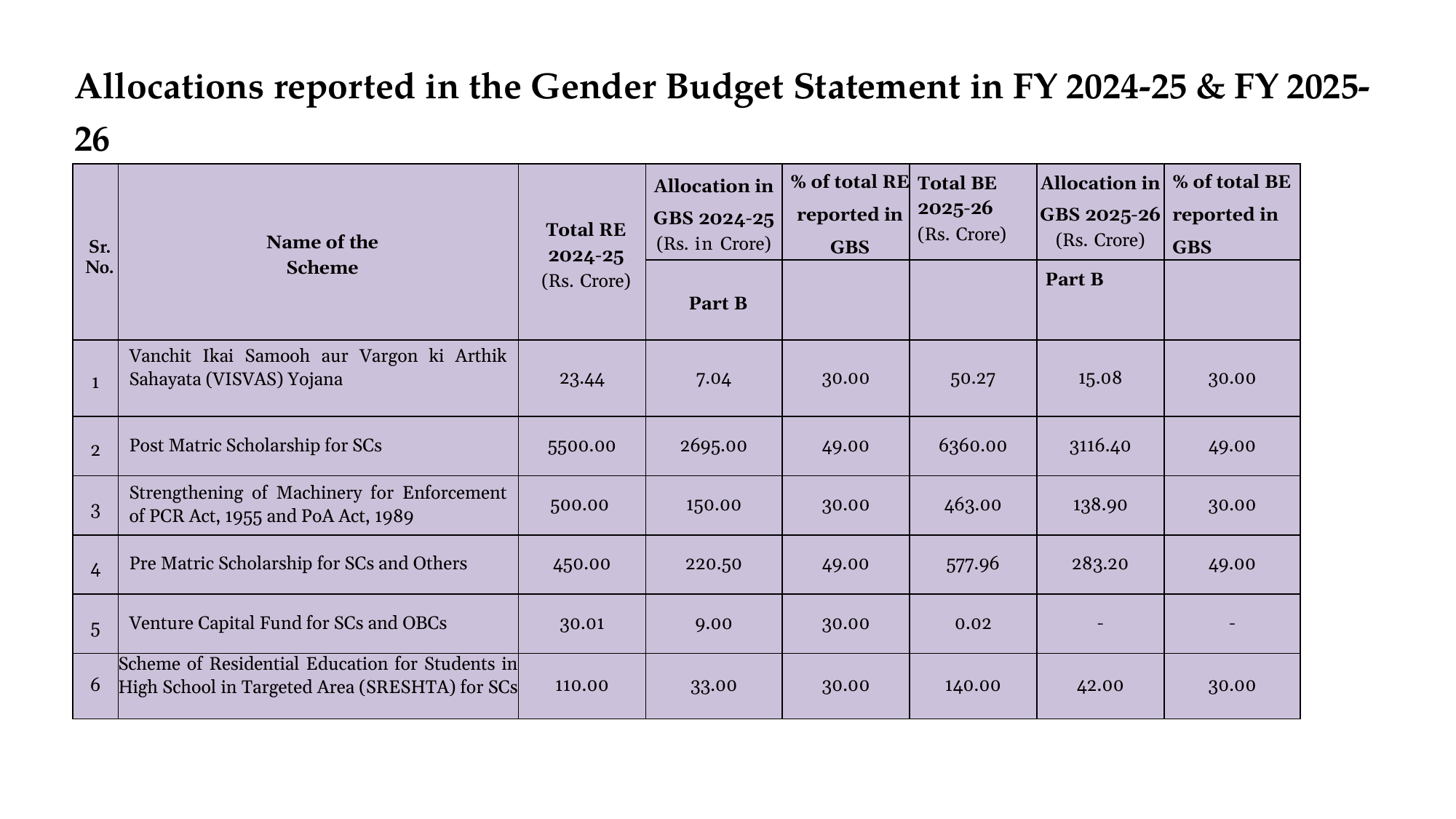

# Allocations reported in the Gender Budget Statement in FY 2024-25 & FY 2025-26
| Sr. No. | Name of the Scheme | Total RE 2024-25 (Rs. Crore) | Allocation in GBS 2024-25 (Rs. in Crore) | % of total RE reported in GBS | Total BE 2025-26 (Rs. Crore) | Allocation in GBS 2025-26 (Rs. Crore) | % of total BE reported in GBS |
| --- | --- | --- | --- | --- | --- | --- | --- |
|  |  |  | Part B |  |  | Part B |  |
| 1 | Vanchit Ikai Samooh aur Vargon ki Arthik Sahayata (VISVAS) Yojana | 23.44 | 7.04 | 30.00 | 50.27 | 15.08 | 30.00 |
| 2 | Post Matric Scholarship for SCs | 5500.00 | 2695.00 | 49.00 | 6360.00 | 3116.40 | 49.00 |
| 3 | Strengthening of Machinery for Enforcement of PCR Act, 1955 and PoA Act, 1989 | 500.00 | 150.00 | 30.00 | 463.00 | 138.90 | 30.00 |
| 4 | Pre Matric Scholarship for SCs and Others | 450.00 | 220.50 | 49.00 | 577.96 | 283.20 | 49.00 |
| 5 | Venture Capital Fund for SCs and OBCs | 30.01 | 9.00 | 30.00 | 0.02 | - | - |
| 6 | Scheme of Residential Education for Students in High School in Targeted Area (SRESHTA) for SCs | 110.00 | 33.00 | 30.00 | 140.00 | 42.00 | 30.00 |